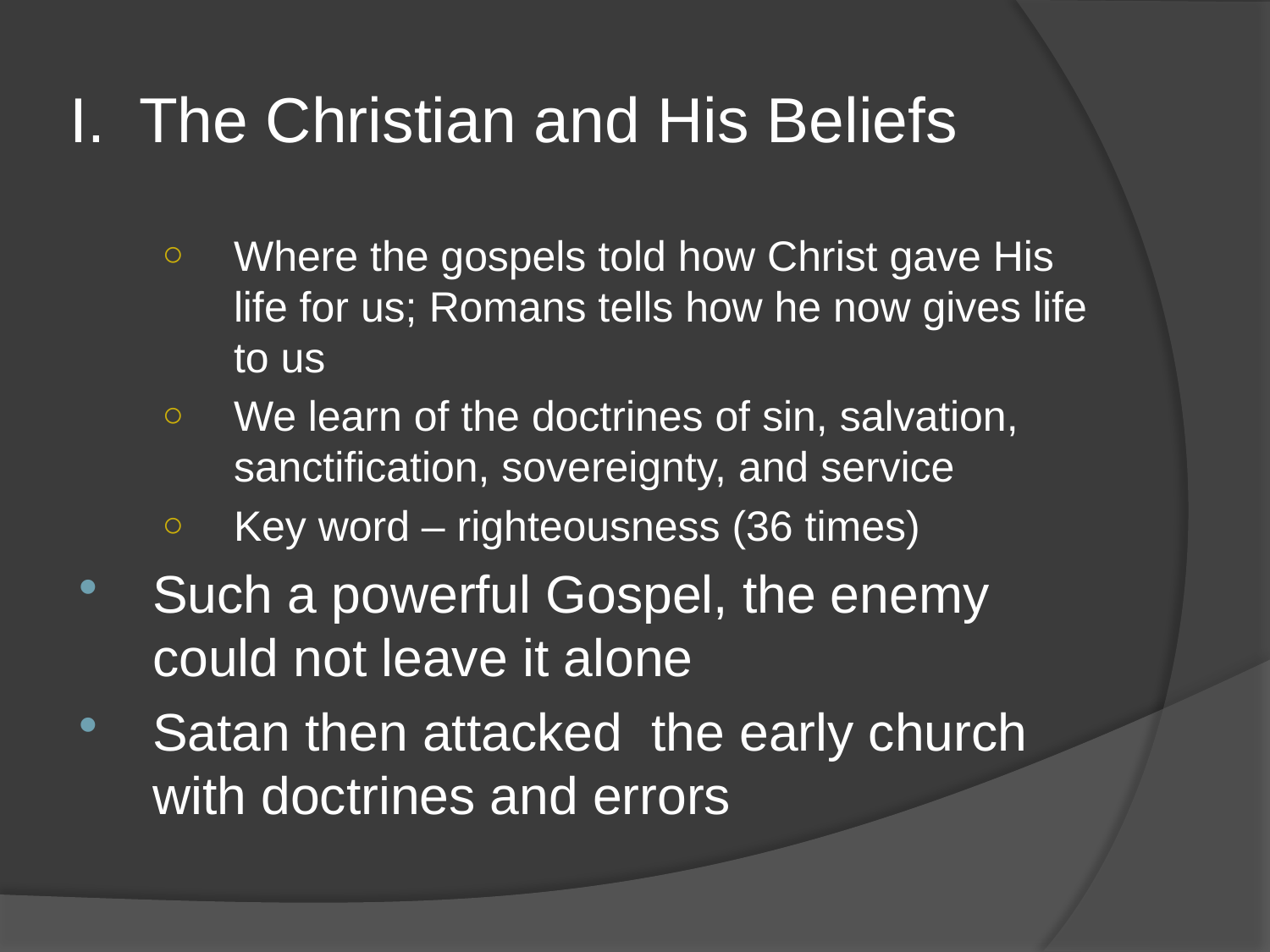

# I.  The Christian and His Beliefs
Where the gospels told how Christ gave His life for us; Romans tells how he now gives life to us
We learn of the doctrines of sin, salvation, sanctification, sovereignty, and service
Key word – righteousness (36 times)
Such a powerful Gospel, the enemy could not leave it alone
Satan then attacked  the early church with doctrines and errors